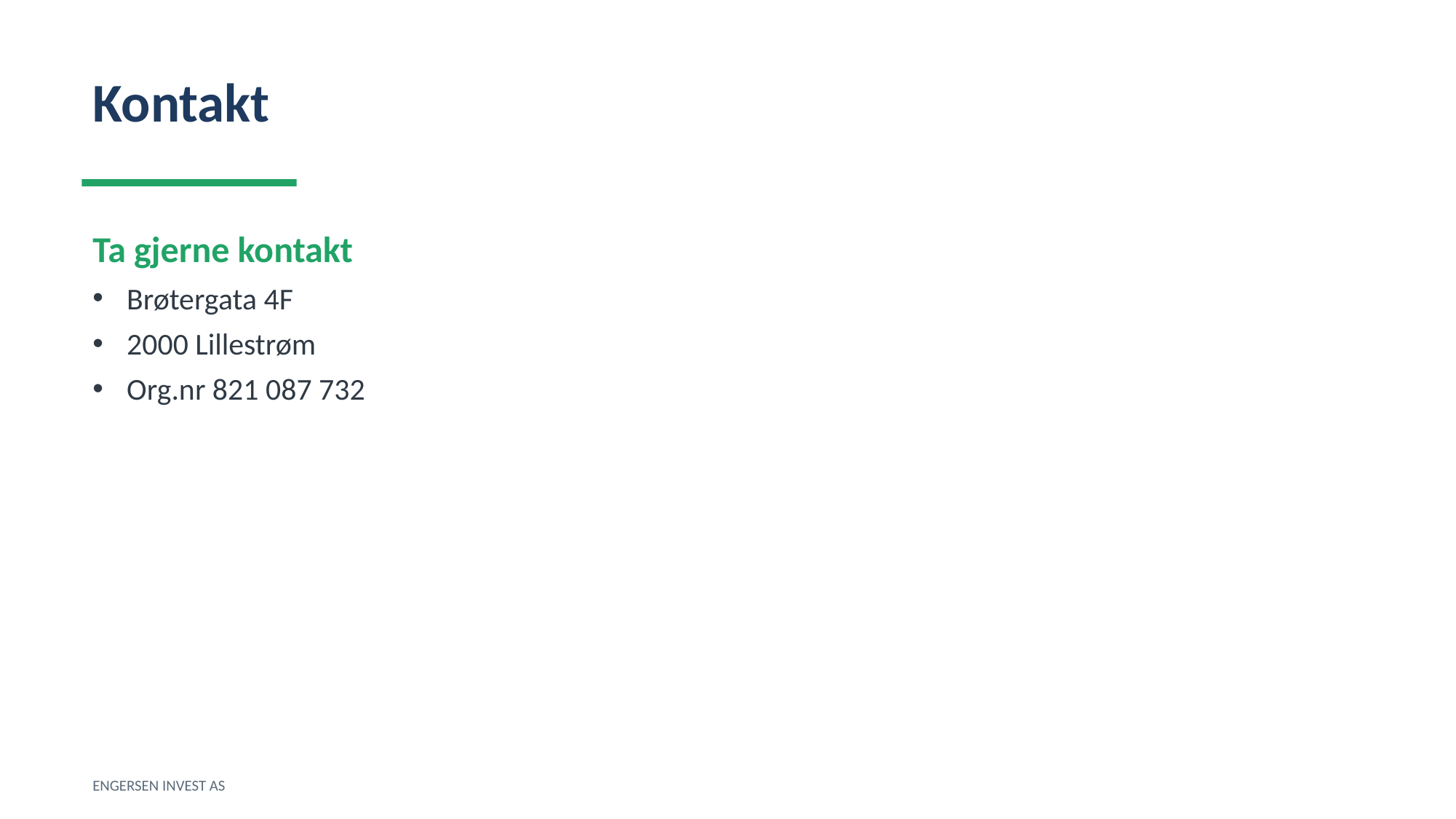

Kontakt

Ta gjerne kontakt
Brøtergata 4F
2000 Lillestrøm
Org.nr 821 087 732
ENGERSEN INVEST AS